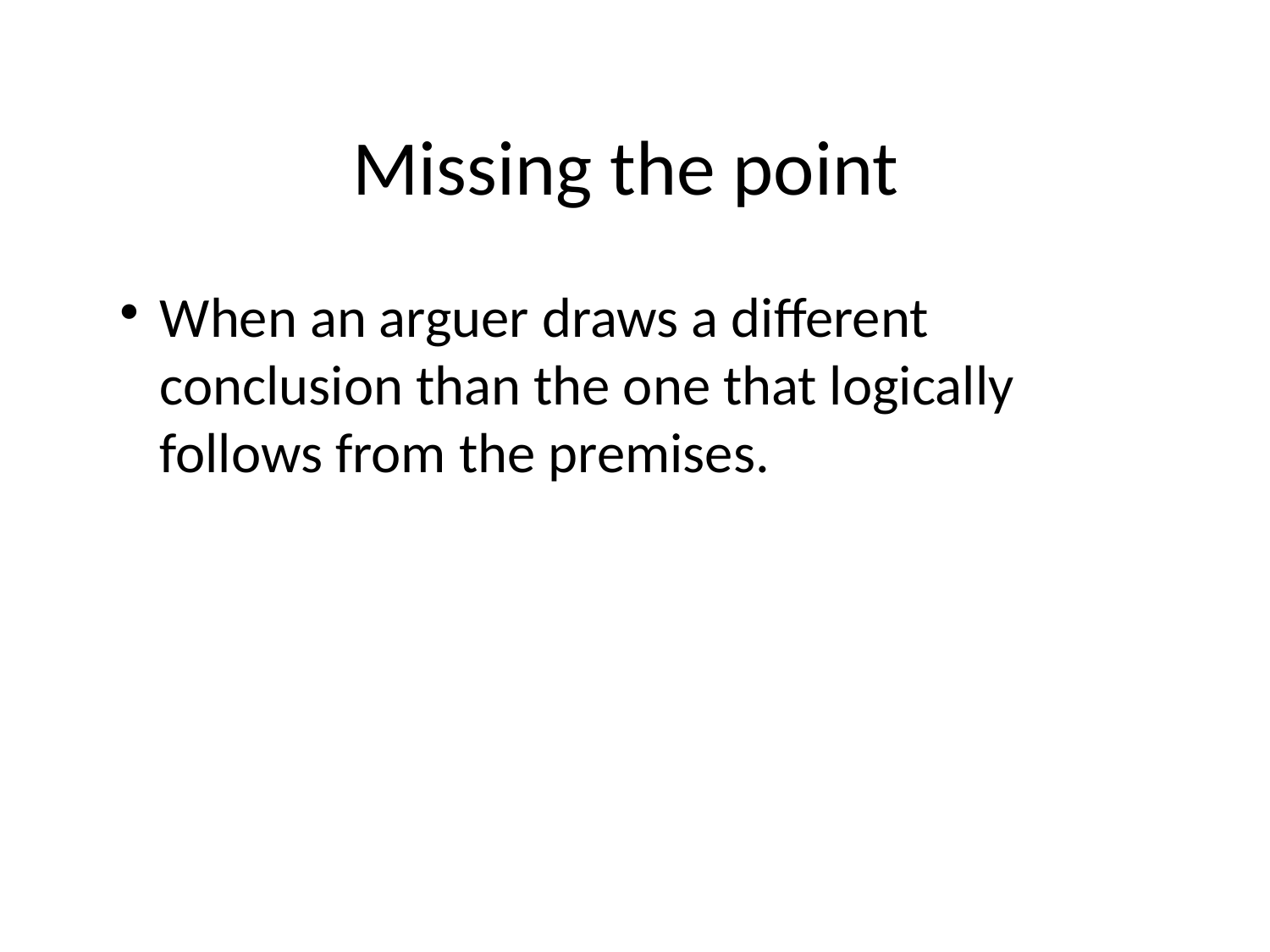

# Missing the point
When an arguer draws a different conclusion than the one that logically follows from the premises.